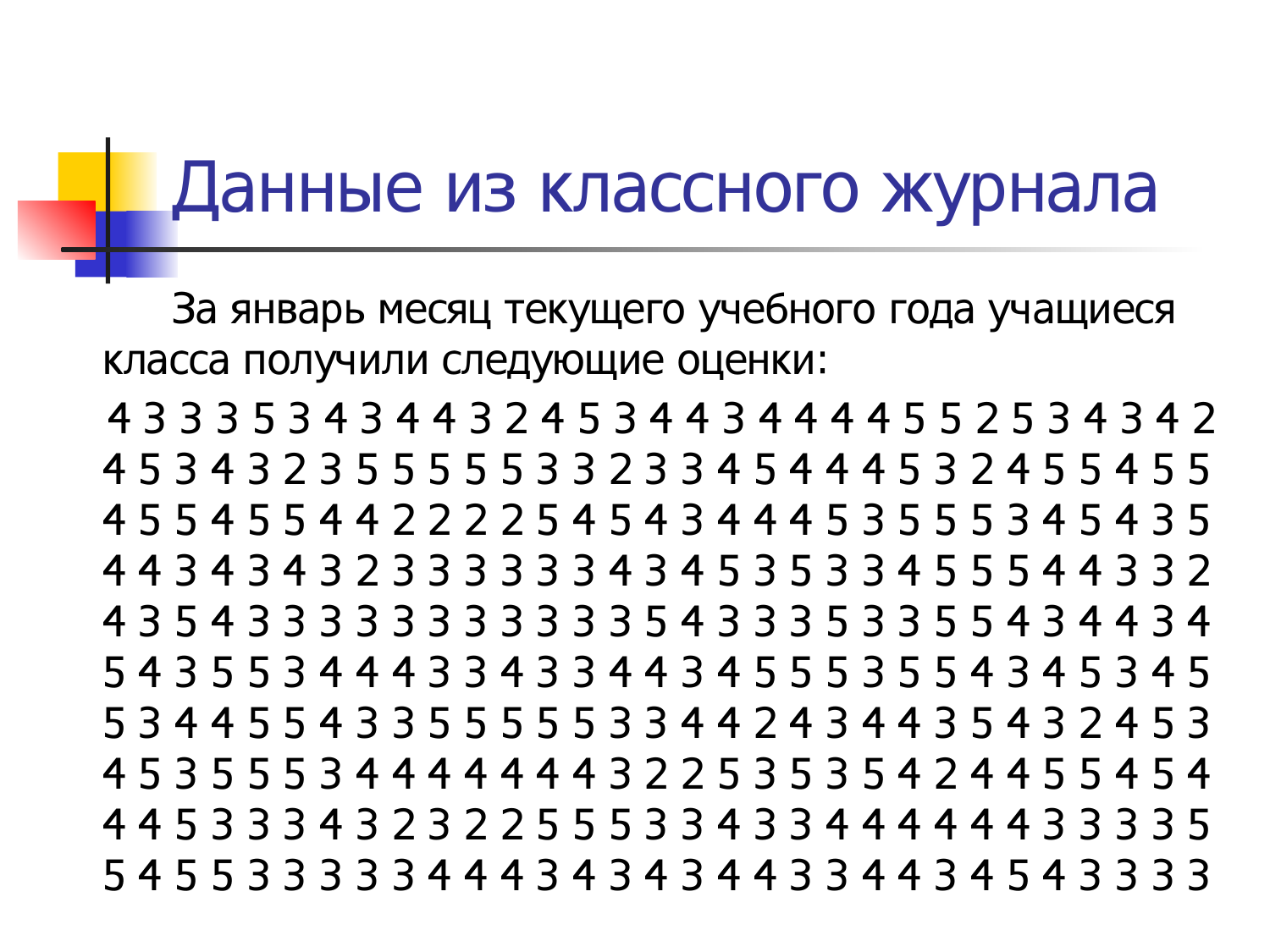

# Данные из классного журнала
         За январь месяц текущего учебного года учащиеся класса получили следующие оценки:
    4 3 3 3 5 3 4 3 4 4 3 2 4 5 3 4 4 3 4 4 4 4 5 5 2 5 3 4 3 4 2 4 5 3 4 3 2 3 5 5 5 5 5 3 3 2 3 3 4 5 4 4 4 5 3 2 4 5 5 4 5 5 4 5 5 4 5 5 4 4 2 2 2 2 5 4 5 4 3 4 4 4 5 3 5 5 5 3 4 5 4 3 5 4 4 3 4 3 4 3 2 3 3 3 3 3 3 4 3 4 5 3 5 3 3 4 5 5 5 4 4 3 3 2 4 3 5 4 3 3 3 3 3 3 3 3 3 3 3 5 4 3 3 3 5 3 3 5 5 4 3 4 4 3 4 5 4 3 5 5 3 4 4 4 3 3 4 3 3 4 4 3 4 5 5 5 3 5 5 4 3 4 5 3 4 5 5 3 4 4 5 5 4 3 3 5 5 5 5 5 3 3 4 4 2 4 3 4 4 3 5 4 3 2 4 5 3 4 5 3 5 5 5 3 4 4 4 4 4 4 4 3 2 2 5 3 5 3 5 4 2 4 4 5 5 4 5 4 4 4 5 3 3 3 4 3 2 3 2 2 5 5 5 3 3 4 3 3 4 4 4 4 4 4 3 3 3 3 5 5 4 5 5 3 3 3 3 3 4 4 4 3 4 3 4 3 4 4 3 3 4 4 3 4 5 4 3 3 3 3